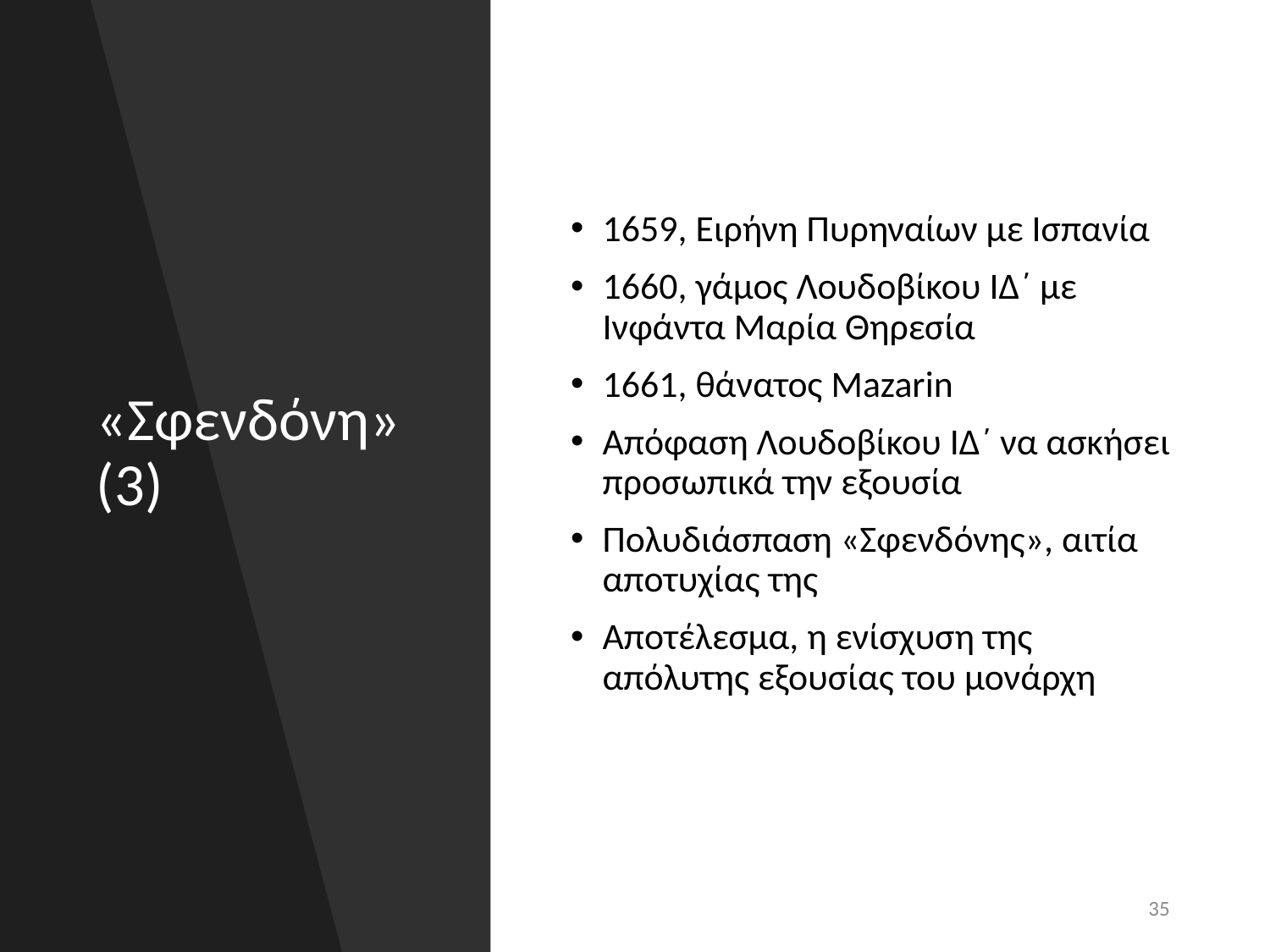

# «Σφενδόνη» (3)
1659, Ειρήνη Πυρηναίων με Ισπανία
1660, γάμος Λουδοβίκου ΙΔ΄ με Ινφάντα Μαρία Θηρεσία
1661, θάνατος Mazarin
Απόφαση Λουδοβίκου ΙΔ΄ να ασκήσει προσωπικά την εξουσία
Πολυδιάσπαση «Σφενδόνης», αιτία αποτυχίας της
Αποτέλεσμα, η ενίσχυση της απόλυτης εξουσίας του μονάρχη
35